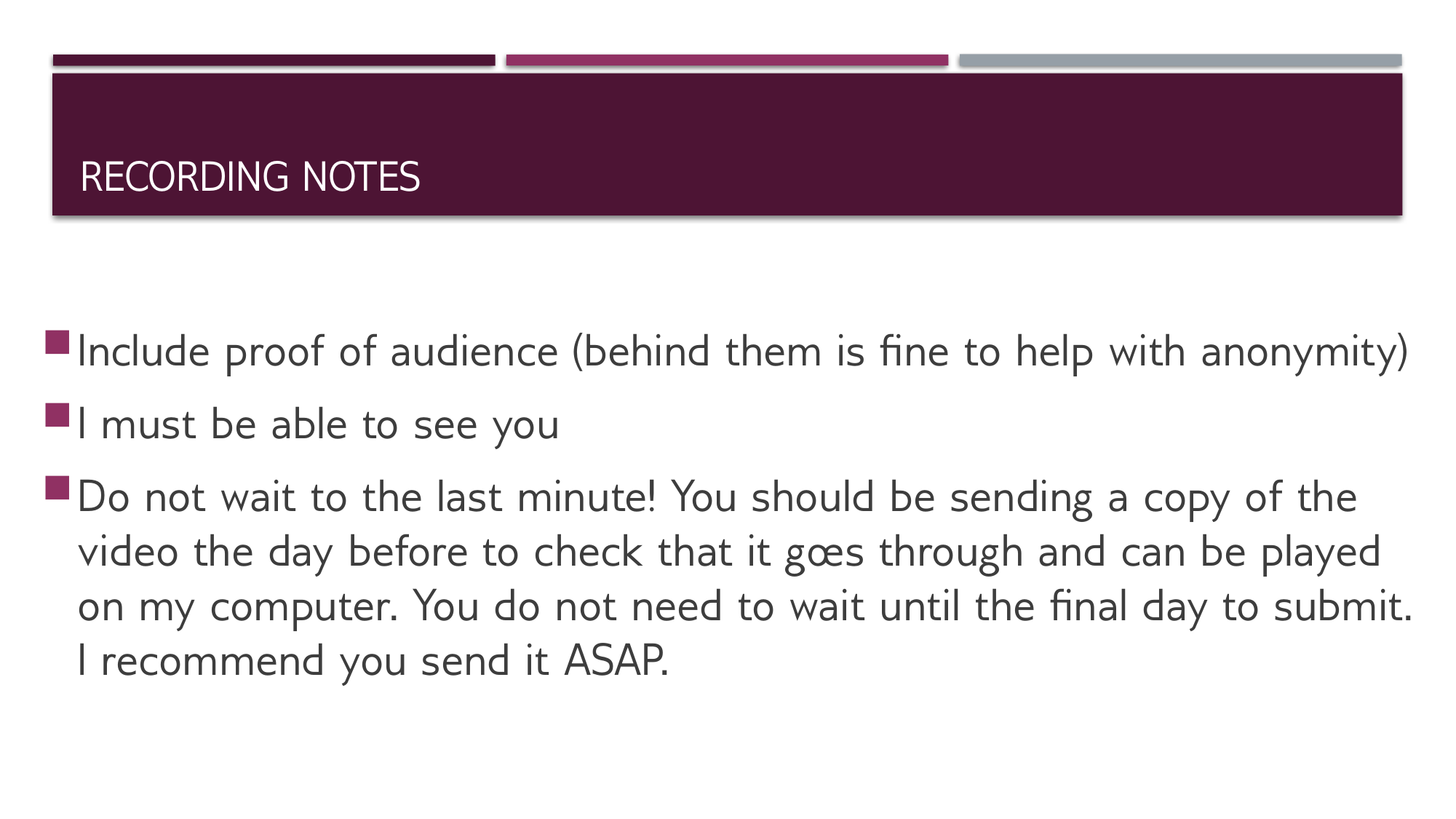

# Recording notes
Include proof of audience (behind them is fine to help with anonymity)
I must be able to see you
Do not wait to the last minute! You should be sending a copy of the video the day before to check that it goes through and can be played on my computer. You do not need to wait until the final day to submit. I recommend you send it ASAP.